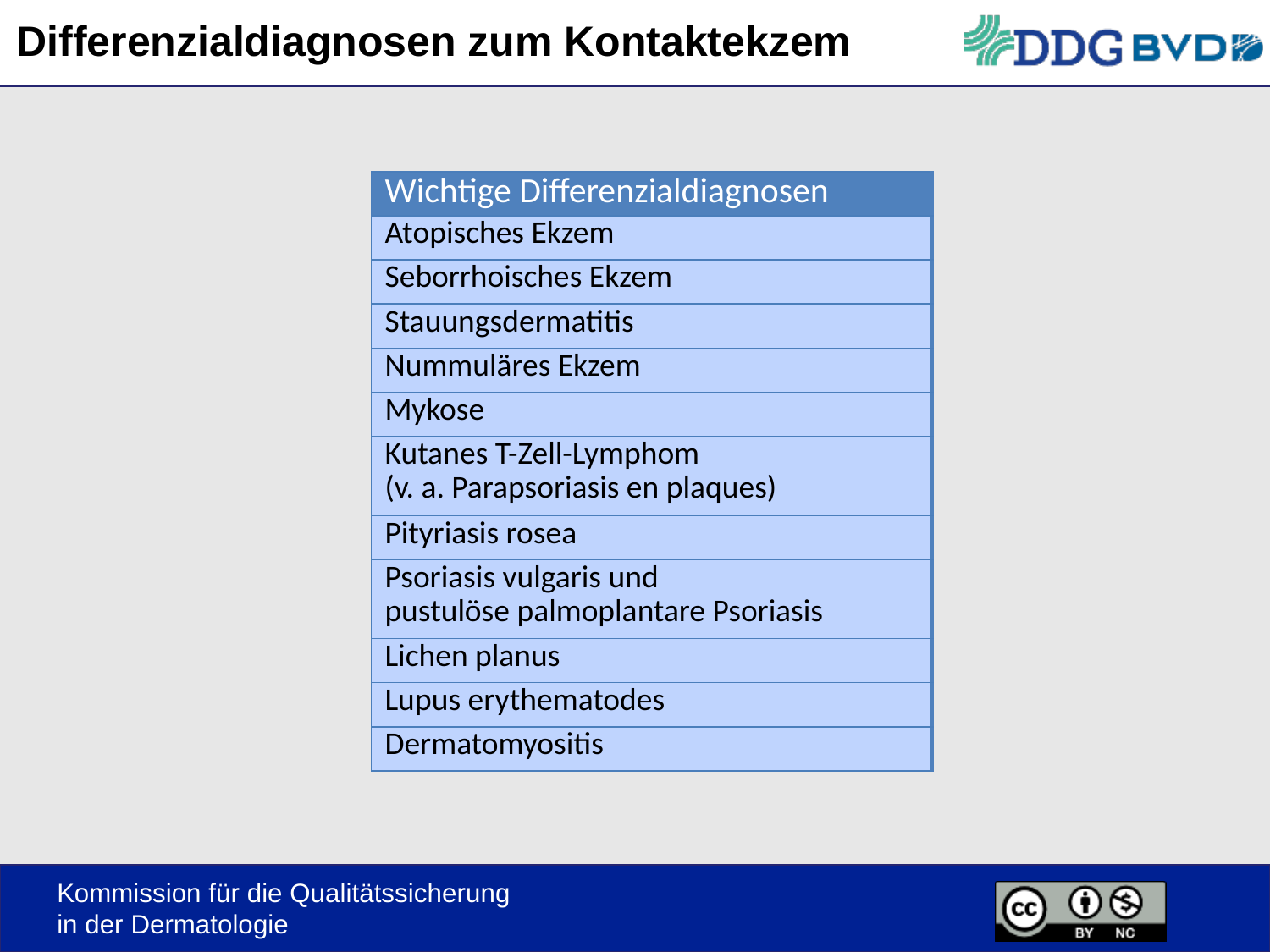

# Differenzialdiagnosen zum Kontaktekzem
| Wichtige Differenzialdiagnosen |
| --- |
| Atopisches Ekzem |
| Seborrhoisches Ekzem |
| Stauungsdermatitis |
| Nummuläres Ekzem |
| Mykose |
| Kutanes T-Zell-Lymphom (v. a. Parapsoriasis en plaques) |
| Pityriasis rosea |
| Psoriasis vulgaris und pustulöse palmoplantare Psoriasis |
| Lichen planus |
| Lupus erythematodes |
| Dermatomyositis |